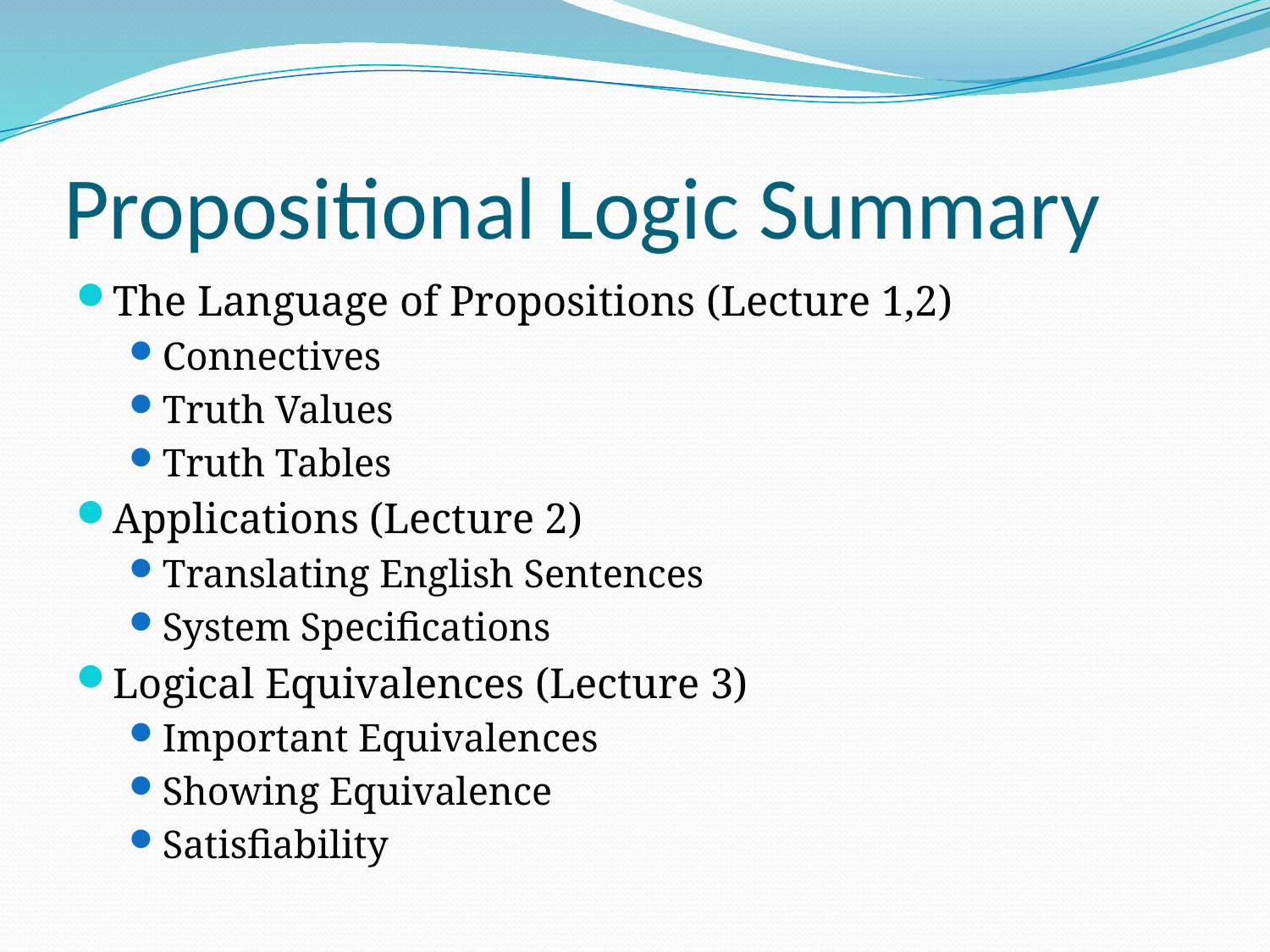

# Propositional Logic Summary
The Language of Propositions (Lecture 1,2)
Connectives
Truth Values
Truth Tables
Applications (Lecture 2)
Translating English Sentences
System Specifications
Logical Equivalences (Lecture 3)
Important Equivalences
Showing Equivalence
Satisfiability